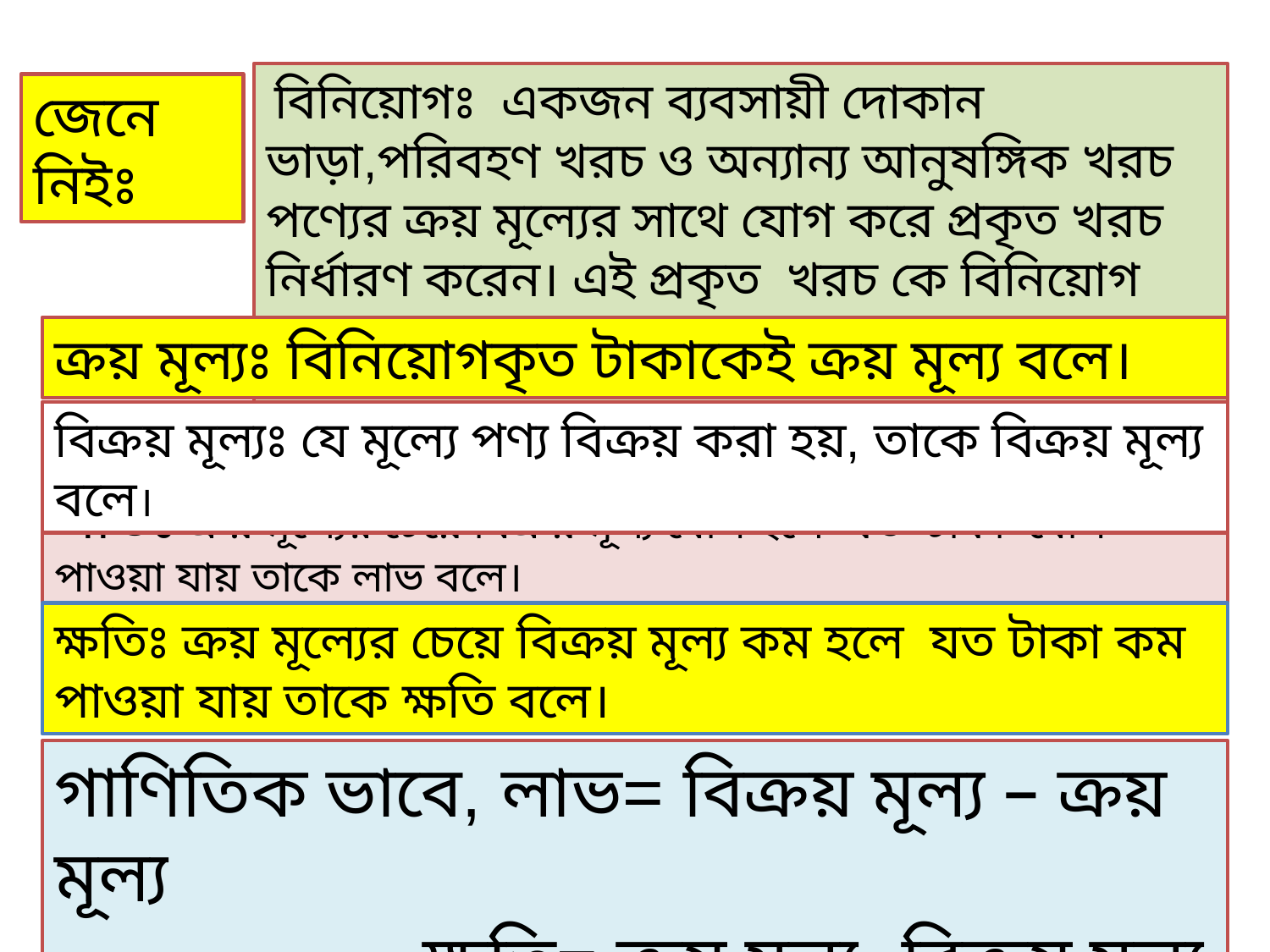

বিনিয়োগঃ  একজন ব্যবসায়ী দোকান ভাড়া,পরিবহণ খরচ ও অন্যান্য আনুষঙ্গিক খরচ পণ্যের ক্রয় মূল্যের সাথে যোগ করে প্রকৃত খরচ নির্ধারণ করেন। এই প্রকৃত  খরচ কে বিনিয়োগ বলে।

জেনে নিইঃ
ক্রয় মূল্যঃ বিনিয়োগকৃত টাকাকেই ক্রয় মূল্য বলে।
বিক্রয় মূল্যঃ যে মূল্যে পণ্য বিক্রয় করা হয়, তাকে বিক্রয় মূল্য বলে।
লাভঃ ক্রয় মূল্যের চেয়ে বিক্রয় মূল্য বেশি হলে  যত  টাকা  বেশি পাওয়া যায় তাকে লাভ বলে।
ক্ষতিঃ ক্রয় মূল্যের চেয়ে বিক্রয় মূল্য কম হলে  যত টাকা কম পাওয়া যায় তাকে ক্ষতি বলে।
গাণিতিক ভাবে, লাভ= বিক্রয় মূল্য – ক্রয় মূল্য
                    ক্ষতি= ক্রয় মূল্য- বিক্রয় মূল্য